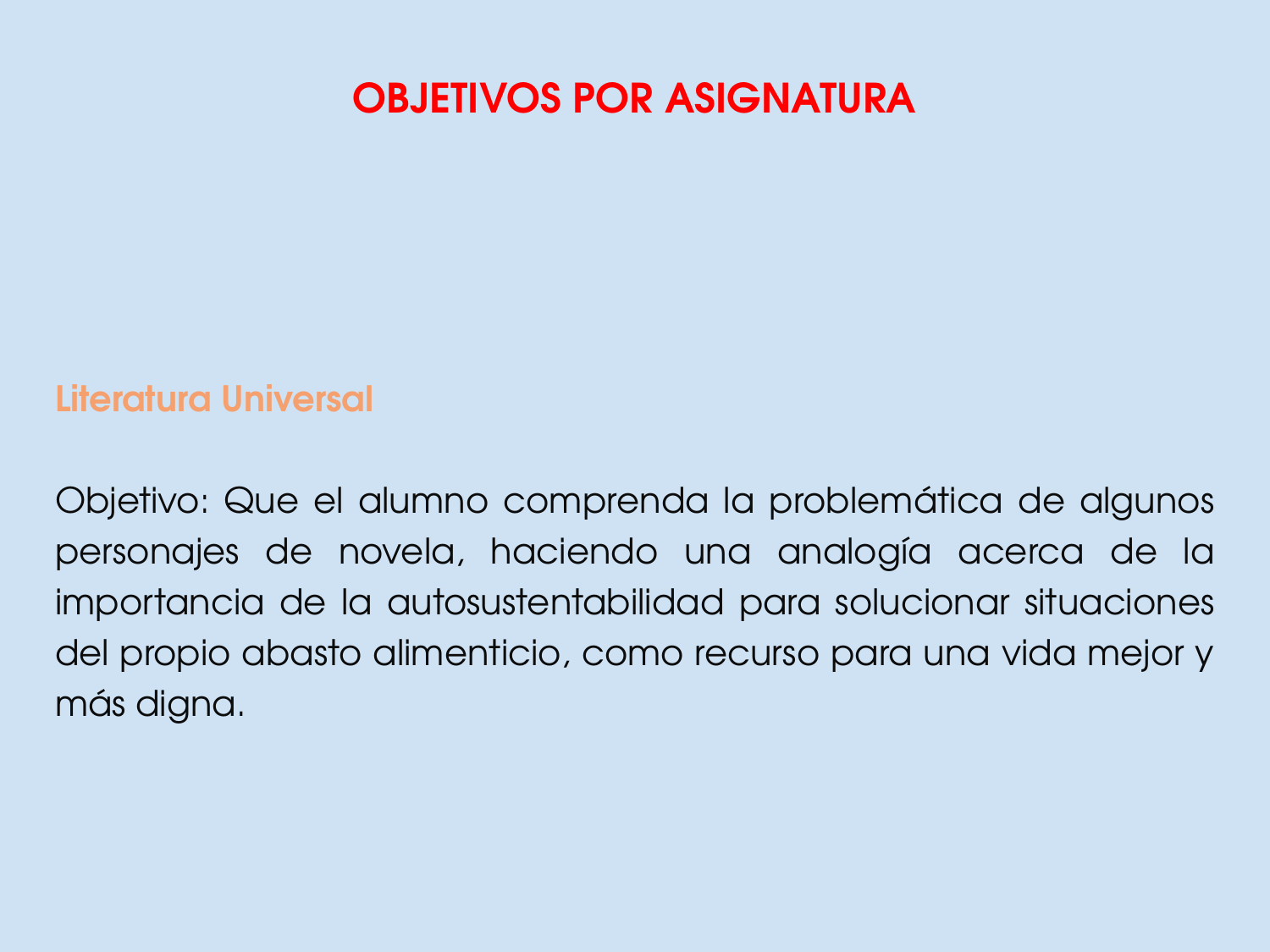

OBJETIVOS POR ASIGNATURA

# Literatura Universal
Objetivo: Que el alumno comprenda la problemática de algunos personajes de novela, haciendo una analogía acerca de la importancia de la autosustentabilidad para solucionar situaciones del propio abasto alimenticio, como recurso para una vida mejor y más digna.